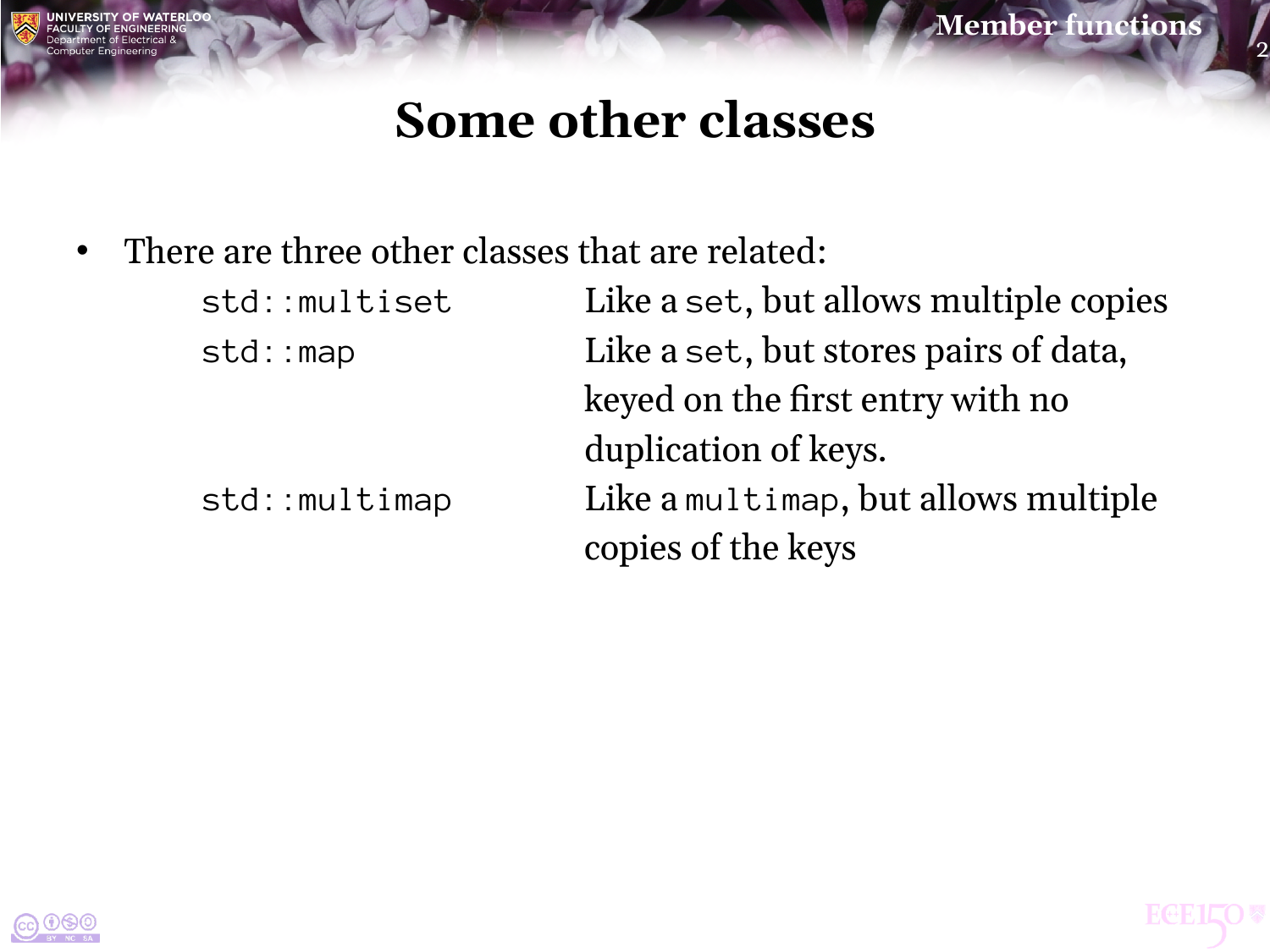

# Some other classes
There are three other classes that are related:
	std::multiset		Like a set, but allows multiple copies
	std::map		Like a set, but stores pairs of data,
				keyed on the first entry with no
				duplication of keys.
	std::multimap		Like a multimap, but allows multiple
				copies of the keys